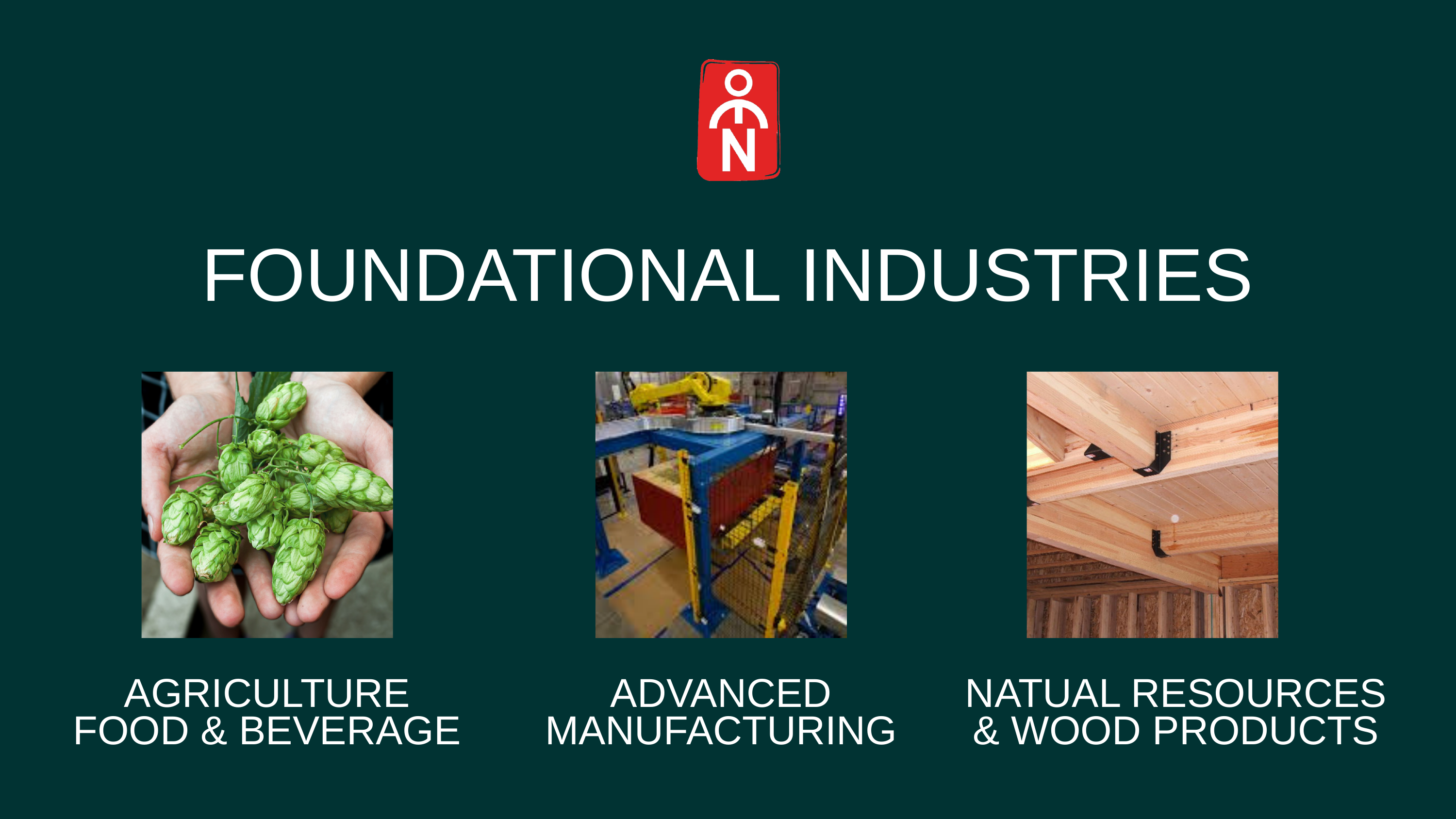

FOUNDATIONAL INDUSTRIES

AGRICULTURE
FOOD & BEVERAGE
ADVANCED
MANUFACTURING
NATUAL RESOURCES
& WOOD PRODUCTS